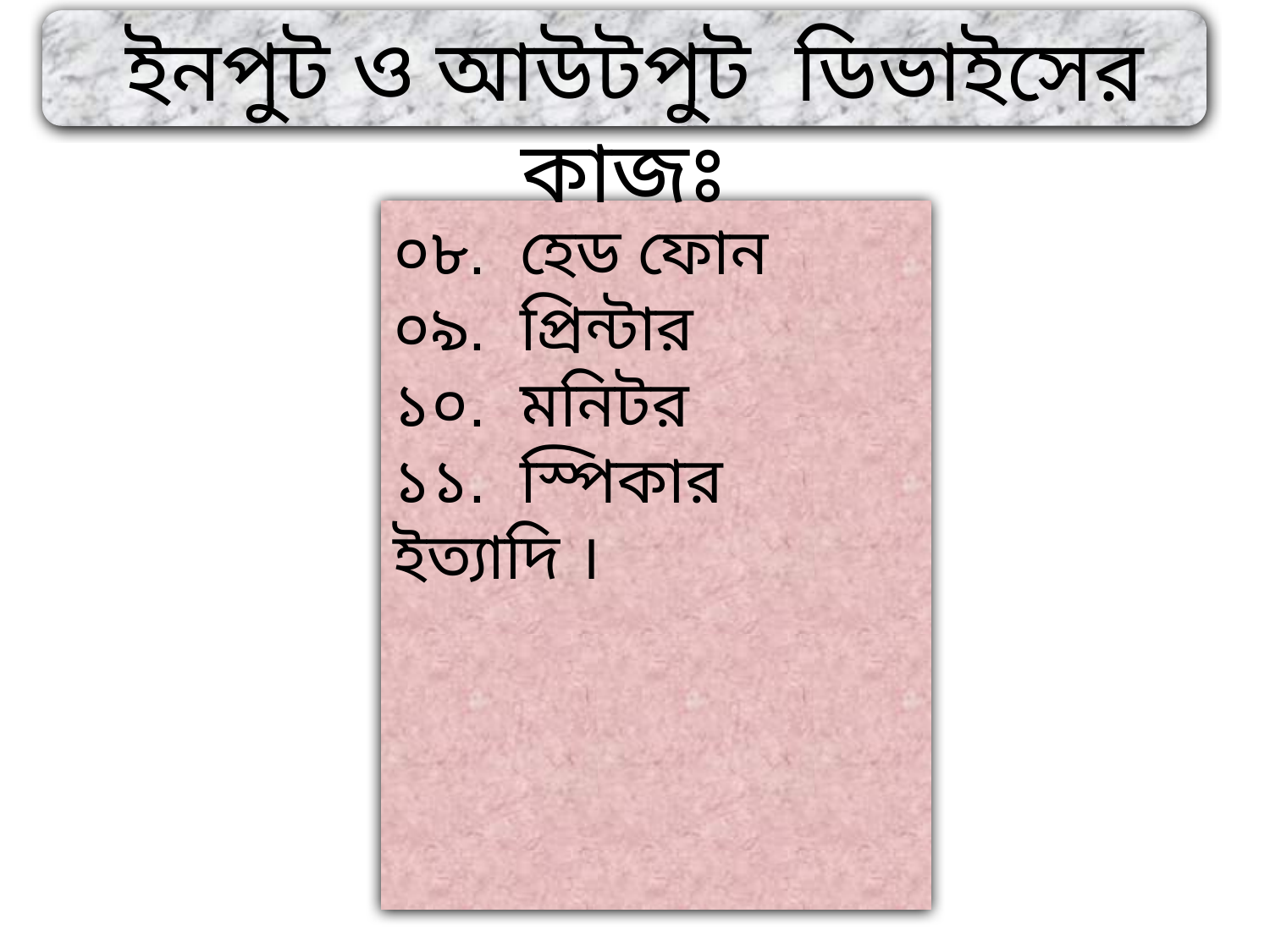

ইনপুট ও আউটপুট  ডিভাইসের কাজঃ

০৮.	হেড ফোন
০৯.	প্রিন্টার
১০.	মনিটর
১১.	স্পিকার
ইত্যাদি ।